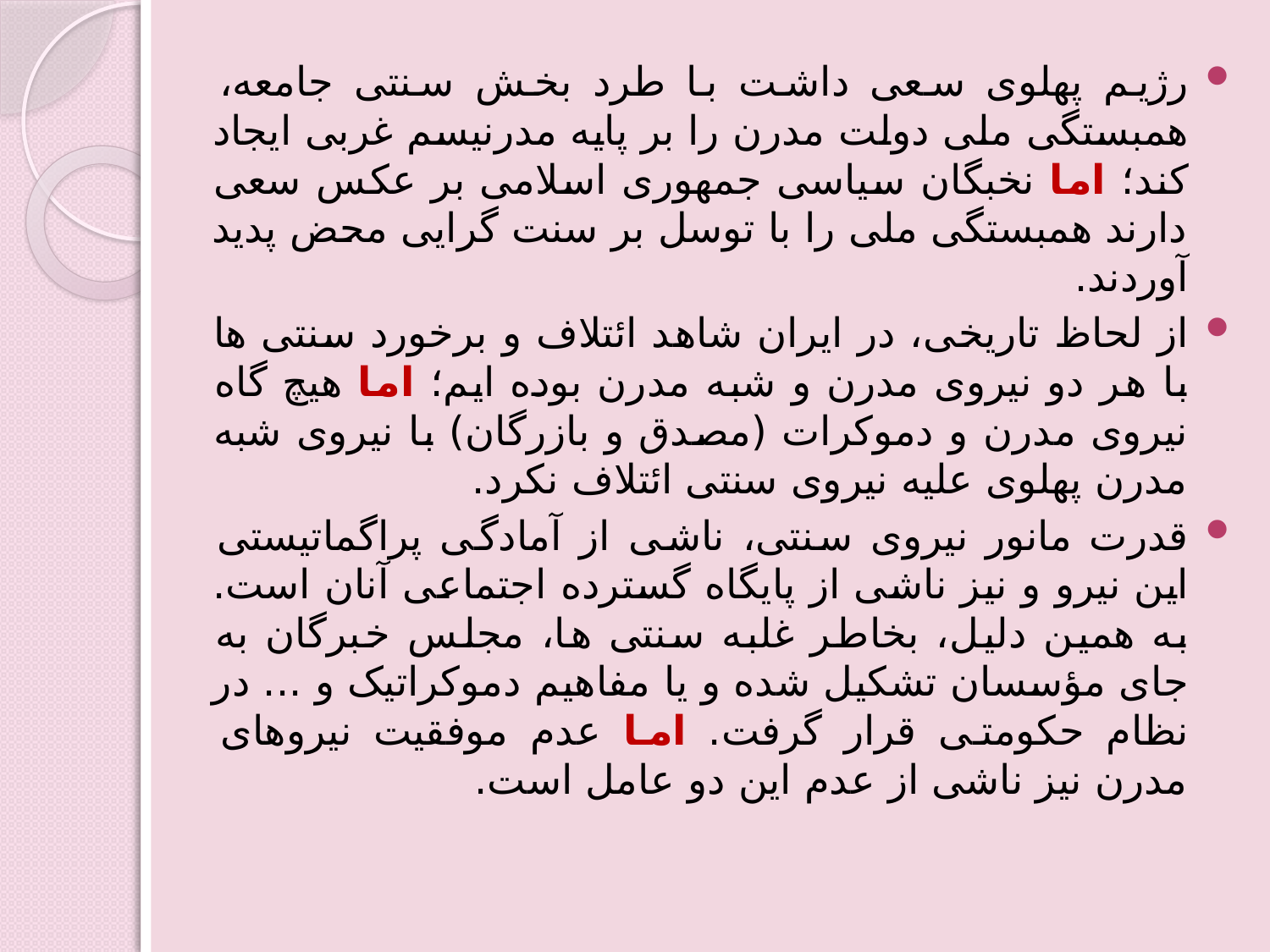

رژیم پهلوی سعی داشت با طرد بخش سنتی جامعه، همبستگی ملی دولت مدرن را بر پایه مدرنیسم غربی ایجاد کند؛ اما نخبگان سیاسی جمهوری اسلامی بر عکس سعی دارند همبستگی ملی را با توسل بر سنت گرایی محض پدید آوردند.
از لحاظ تاریخی، در ایران شاهد ائتلاف و برخورد سنتی ها با هر دو نیروی مدرن و شبه مدرن بوده ایم؛ اما هیچ گاه نیروی مدرن و دموکرات (مصدق و بازرگان) با نیروی شبه مدرن پهلوی علیه نیروی سنتی ائتلاف نکرد.
قدرت مانور نیروی سنتی، ناشی از آمادگی پراگماتیستی این نیرو و نیز ناشی از پایگاه گسترده اجتماعی آنان است. به همین دلیل، بخاطر غلبه سنتی ها، مجلس خبرگان به جای مؤسسان تشکیل شده و یا مفاهیم دموکراتیک و ... در نظام حکومتی قرار گرفت. اما عدم موفقیت نیروهای مدرن نیز ناشی از عدم این دو عامل است.